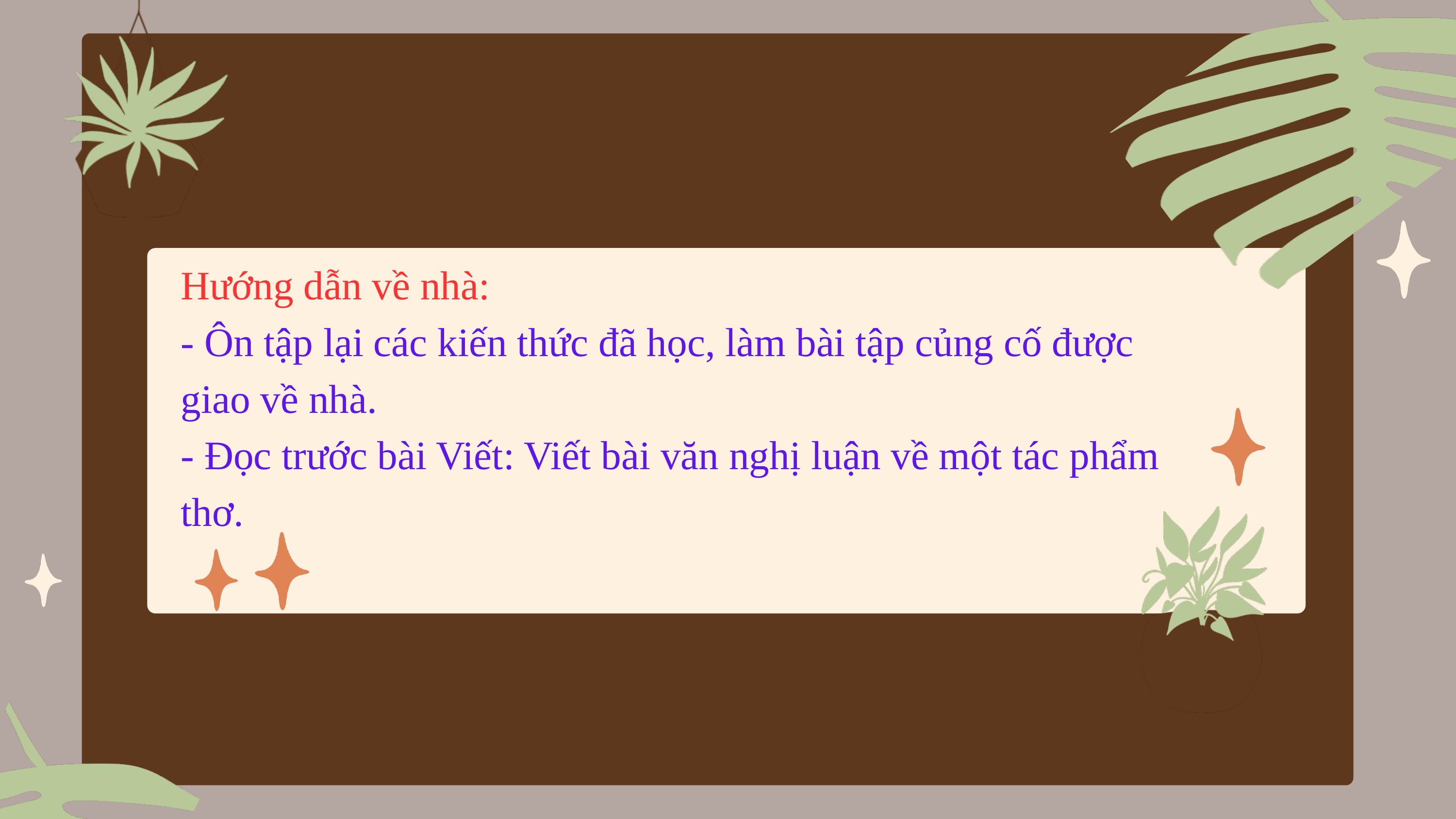

Hướng dẫn về nhà:
- Ôn tập lại các kiến thức đã học, làm bài tập củng cố được giao về nhà.
- Đọc trước bài Viết: Viết bài văn nghị luận về một tác phẩm thơ.